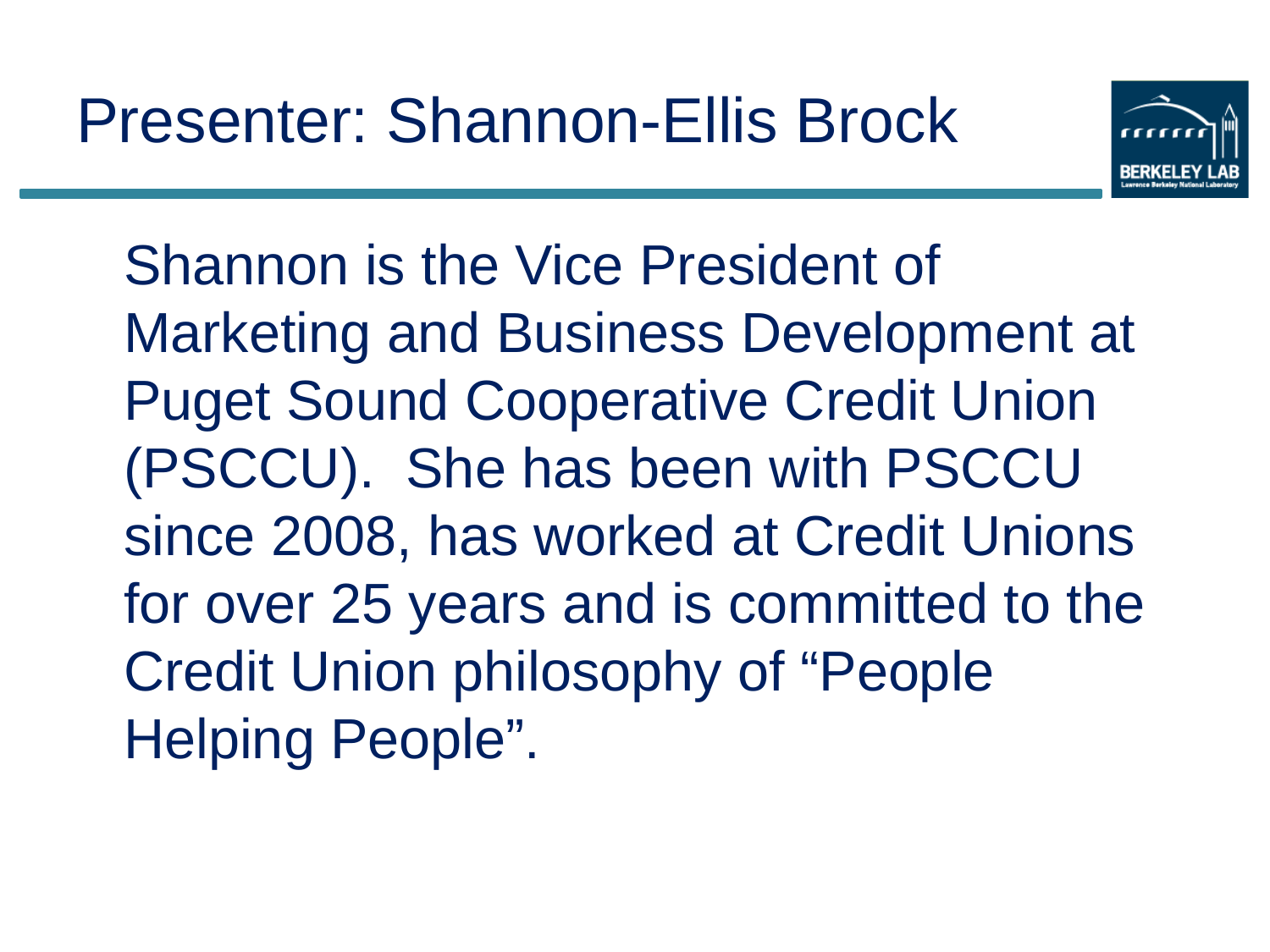

# Presenter: Shannon-Ellis Brock
 	Shannon is the Vice President of Marketing and Business Development at Puget Sound Cooperative Credit Union (PSCCU).  She has been with PSCCU since 2008, has worked at Credit Unions for over 25 years and is committed to the Credit Union philosophy of “People Helping People”.

53